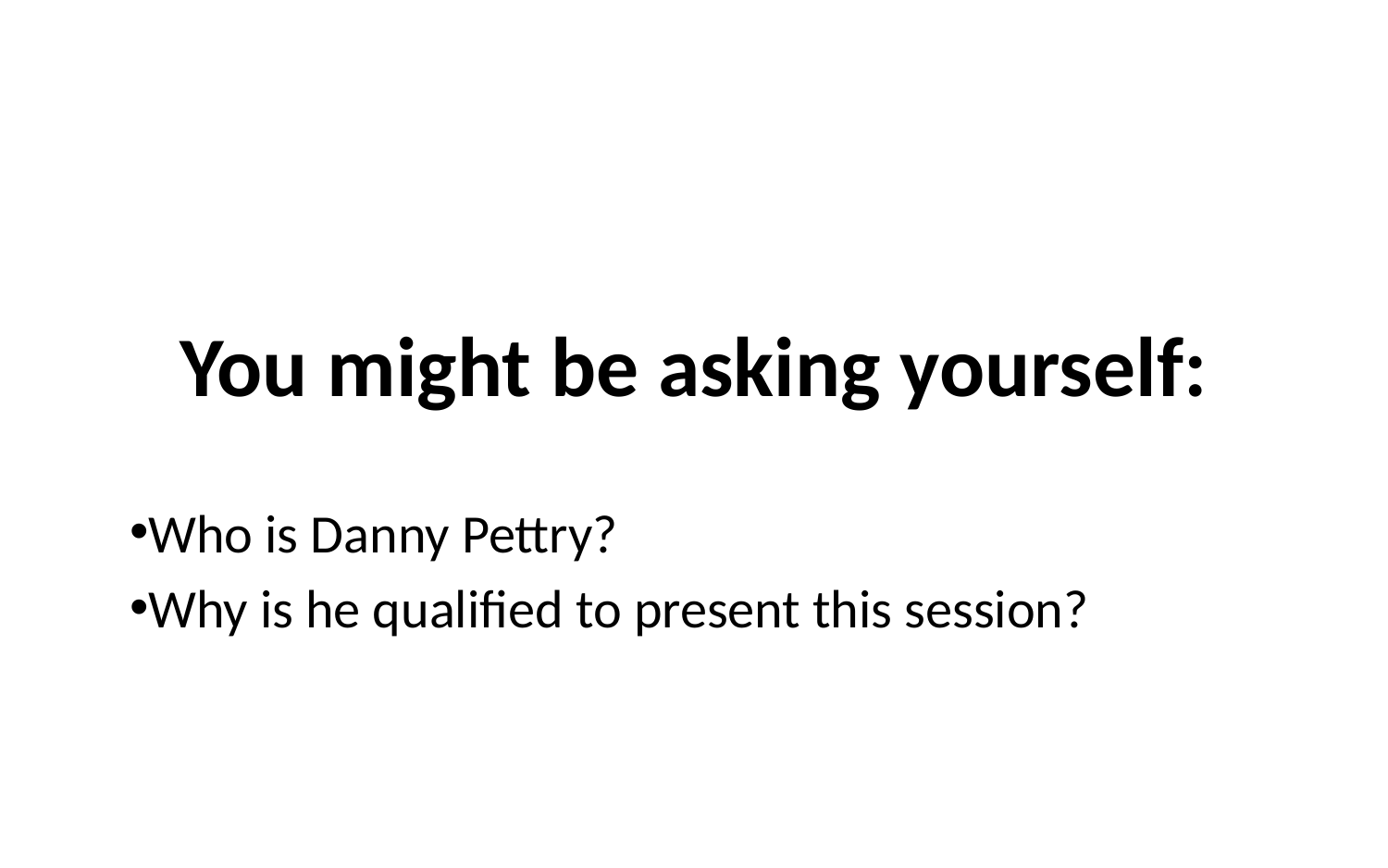

You might be asking yourself:
Who is Danny Pettry?
Why is he qualified to present this session?